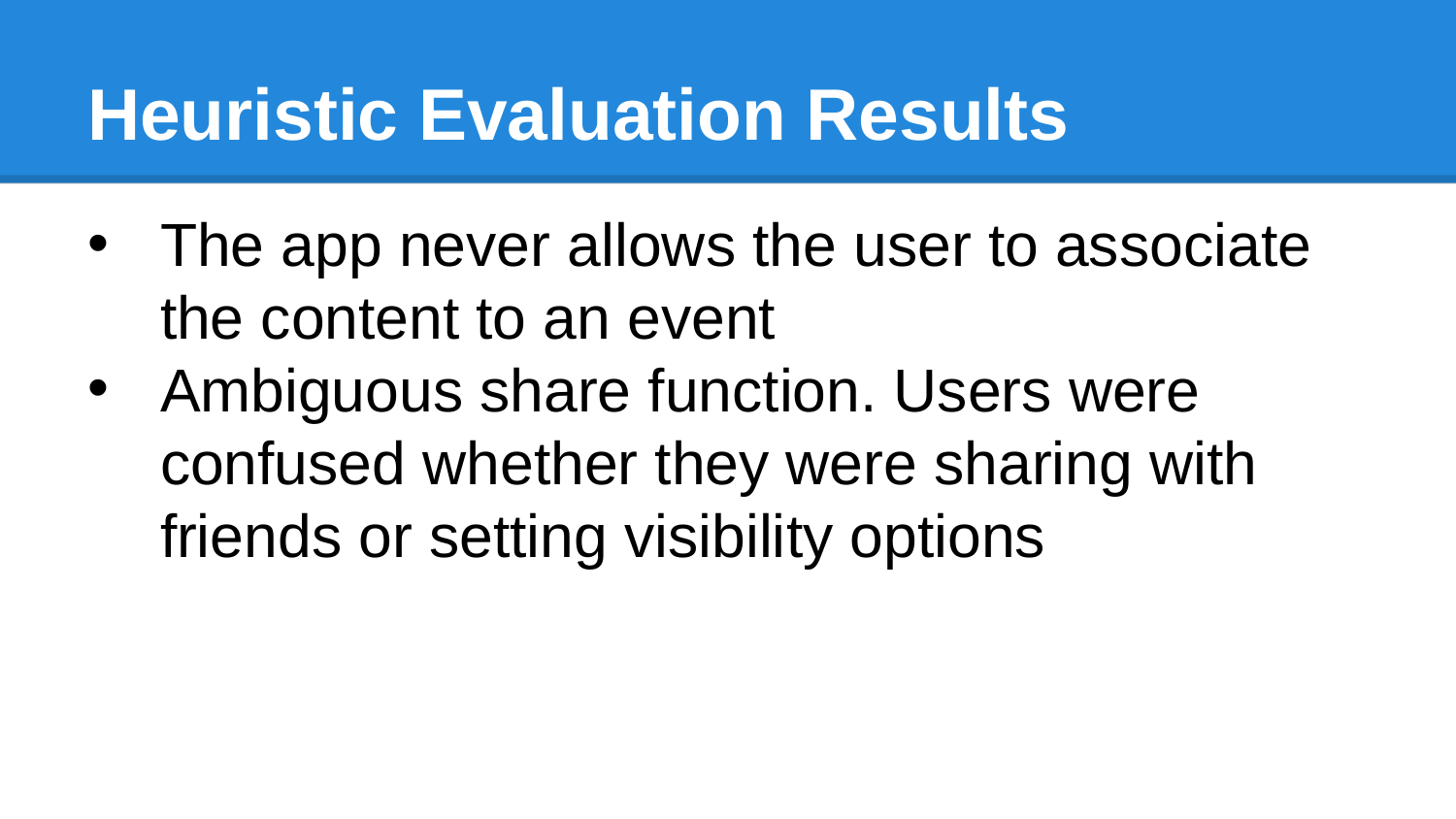

# Heuristic Evaluation Results
The app never allows the user to associate the content to an event
Ambiguous share function. Users were confused whether they were sharing with friends or setting visibility options